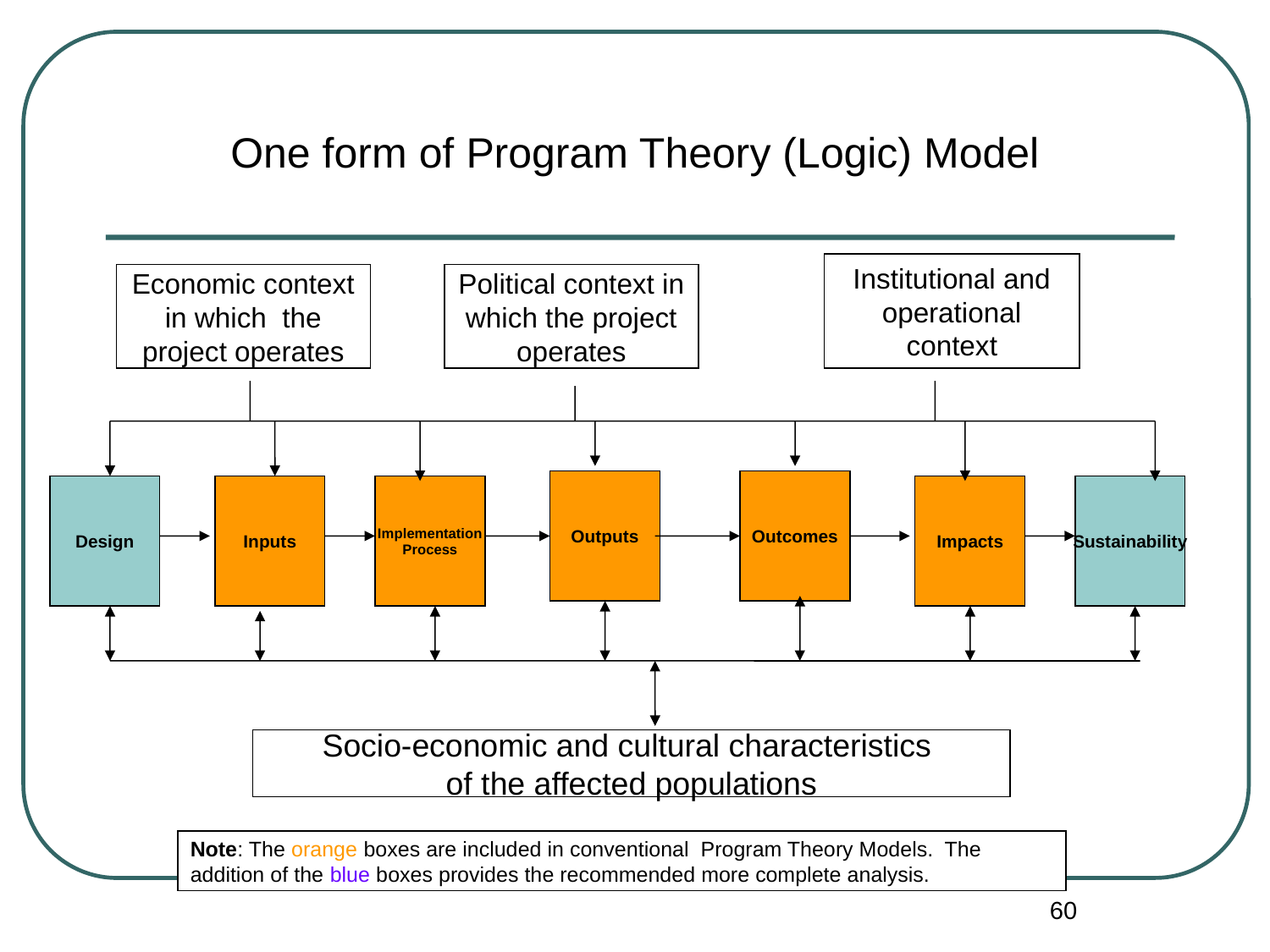

One form of Program Theory (Logic) Model
Institutional and operational context
Economic context in which  the project operates
Political context in which the project operates
Socio-economic and cultural characteristics
of the affected populations

Outputs
Outcomes
Design
Inputs
Implementation
Process
Impacts
Sustainability

Note: The orange boxes are included in conventional  Program Theory Models.  The addition of the blue boxes provides the recommended more complete analysis.
60